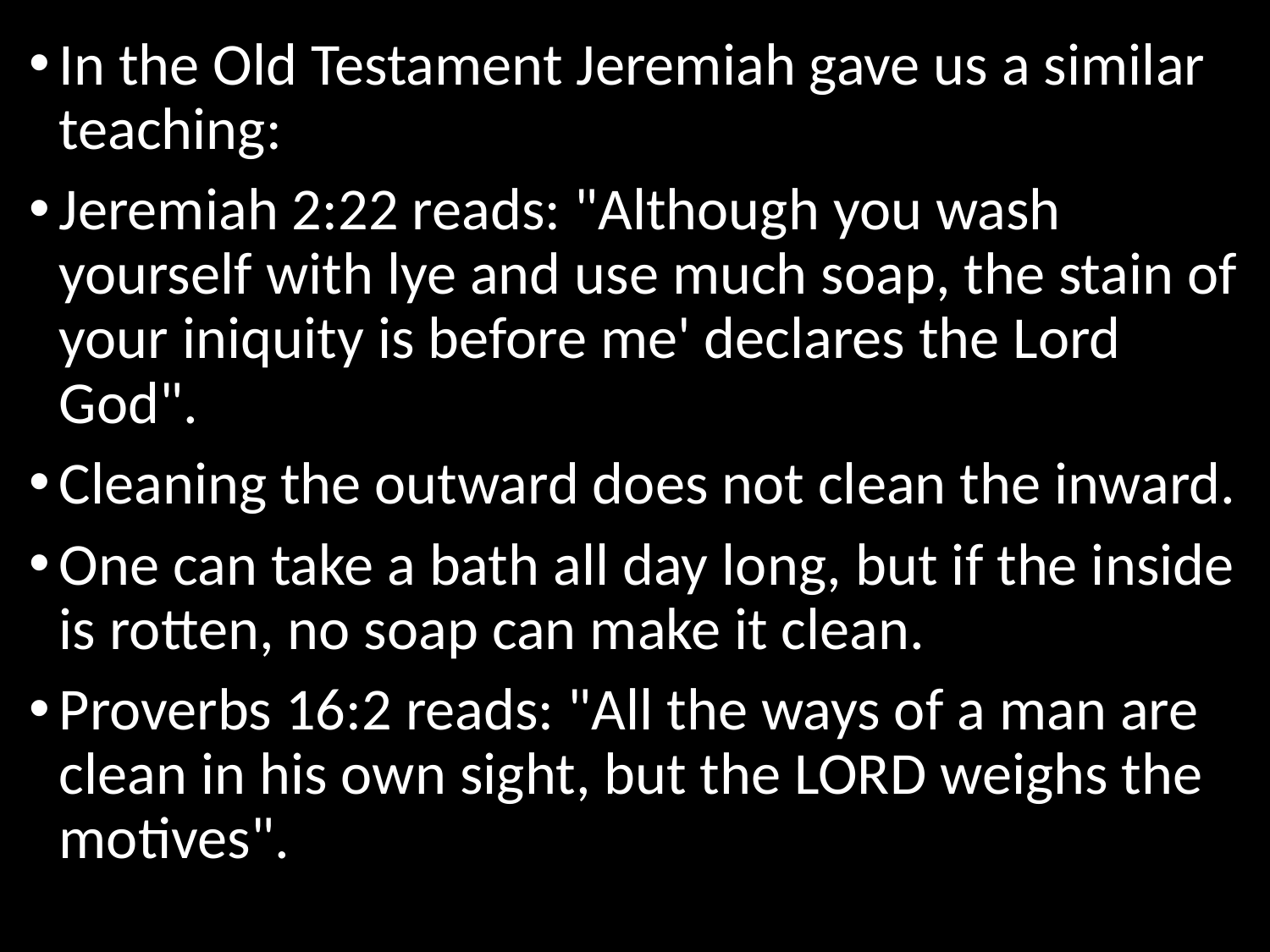

In the Old Testament Jeremiah gave us a similar teaching:
Jeremiah 2:22 reads: "Although you wash yourself with lye and use much soap, the stain of your iniquity is before me' declares the Lord God".
Cleaning the outward does not clean the inward.
One can take a bath all day long, but if the inside is rotten, no soap can make it clean.
Proverbs 16:2 reads: "All the ways of a man are clean in his own sight, but the LORD weighs the motives".